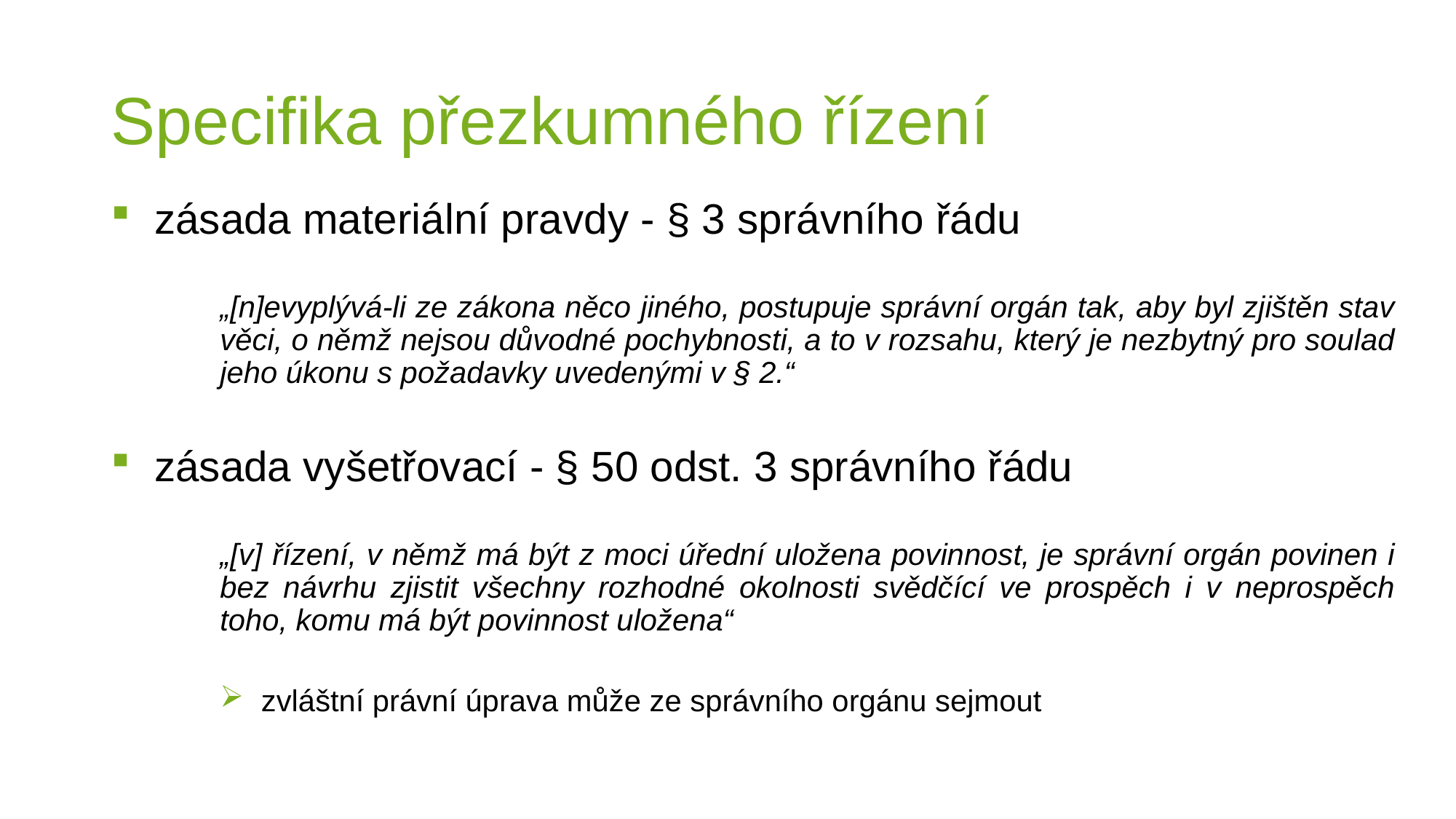

# Specifika přezkumného řízení
zásada materiální pravdy - § 3 správního řádu

„[n]evyplývá-li ze zákona něco jiného, postupuje správní orgán tak, aby byl zjištěn stav věci, o němž nejsou důvodné pochybnosti, a to v rozsahu, který je nezbytný pro soulad jeho úkonu s požadavky uvedenými v § 2.“

zásada vyšetřovací - § 50 odst. 3 správního řádu

„[v] řízení, v němž má být z moci úřední uložena povinnost, je správní orgán povinen i bez návrhu zjistit všechny rozhodné okolnosti svědčící ve prospěch i v neprospěch toho, komu má být povinnost uložena“

zvláštní právní úprava může ze správního orgánu sejmout